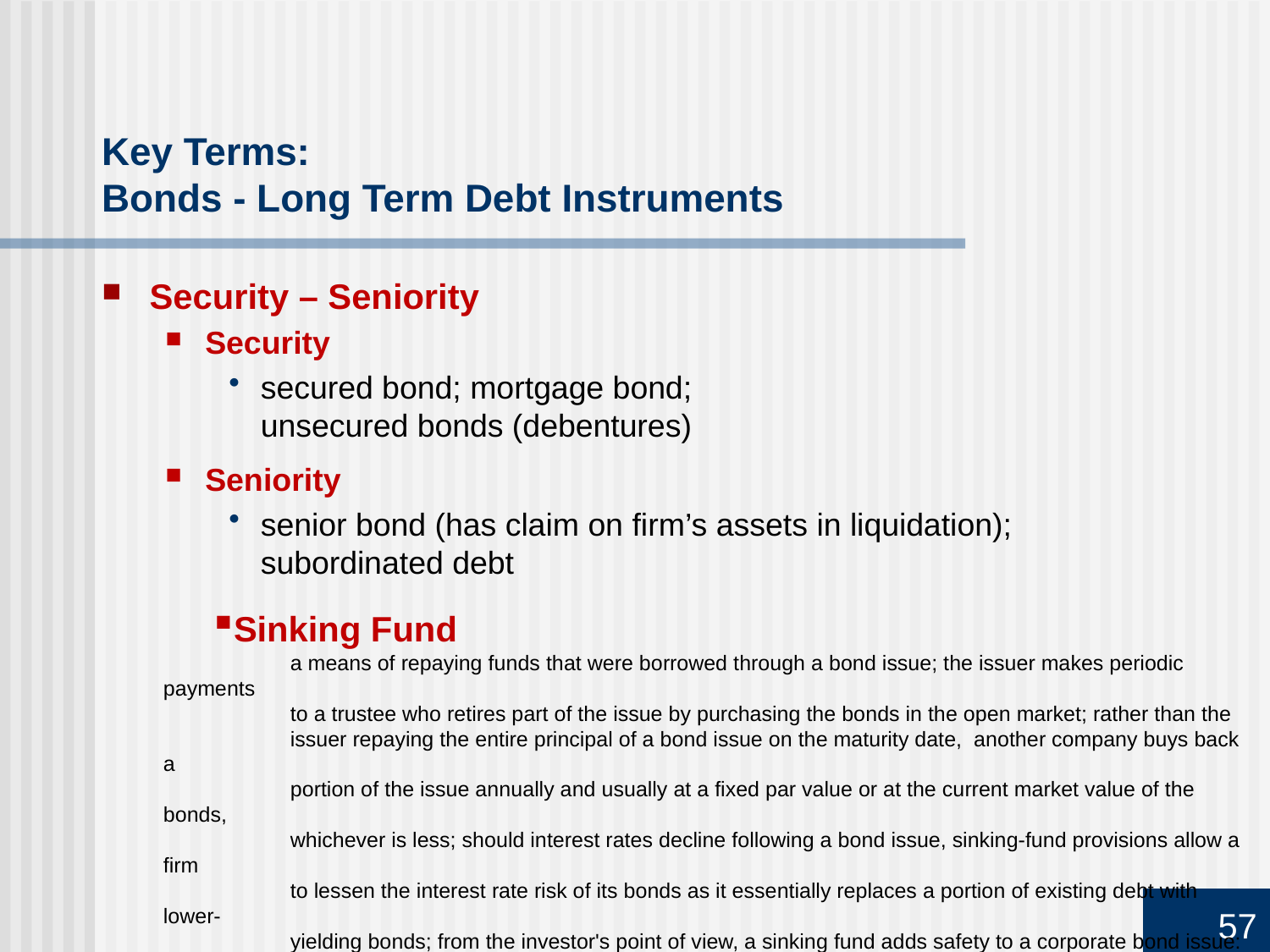

Key Terms:
Bonds - Long Term Debt Instruments
Security – Seniority
Security
secured bond; mortgage bond;
unsecured bonds (debentures)

Seniority
senior bond (has claim on firm’s assets in liquidation);
subordinated debt

Sinking Fund
	a means of repaying funds that were borrowed through a bond issue; the issuer makes periodic payments
	to a trustee who retires part of the issue by purchasing the bonds in the open market; rather than the
	issuer repaying the entire principal of a bond issue on the maturity date,  another company buys back a
	portion of the issue annually and usually at a fixed par value or at the current market value of the bonds,
	whichever is less; should interest rates decline following a bond issue, sinking-fund provisions allow a firm
	to lessen the interest rate risk of its bonds as it essentially replaces a portion of existing debt with lower-
	yielding bonds; from the investor's point of view, a sinking fund adds safety to a corporate bond issue: with
	it, the issuing company is less likely to default on the repayment of the remaining principal upon maturity since
	the amount of the final repayment is substantially less; this added safety affects the interest rate at which the
	company is able to offer bonds in the marketplace

57